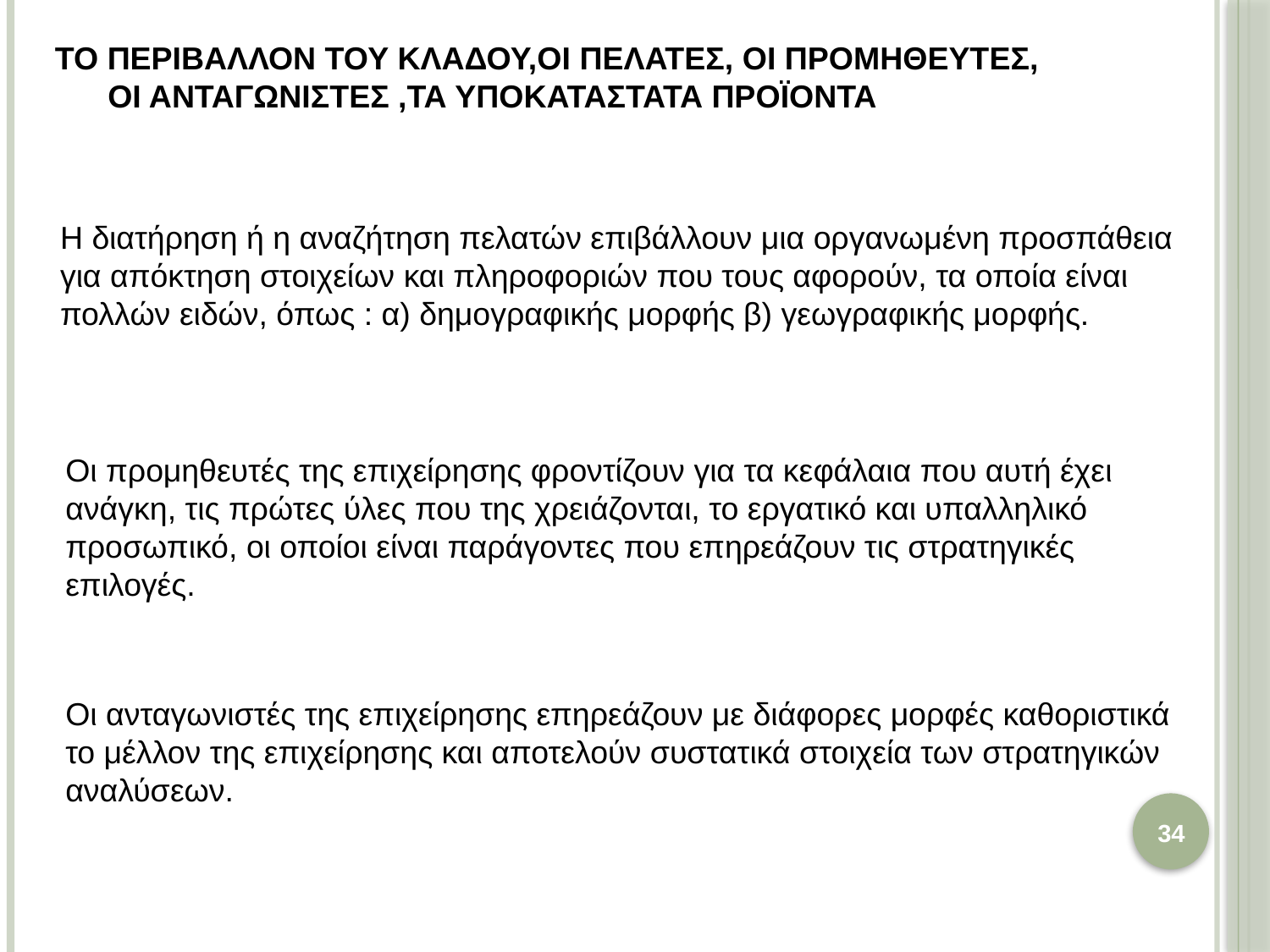

ΤΟ ΠΕΡΙΒΑΛΛΟΝ ΤΟΥ ΚΛΑΔΟΥ,ΟΙ ΠΕΛΑΤΕΣ, ΟΙ ΠΡΟΜΗΘΕΥΤΕΣ,
ΟΙ ΑΝΤΑΓΩΝΙΣΤΕΣ ,ΤΑ ΥΠΟΚΑΤΑΣΤΑΤΑ ΠΡΟΪΟΝΤΑ
Η διατήρηση ή η αναζήτηση πελατών επιβάλλουν μια οργανωμένη προσπάθεια για απόκτηση στοιχείων και πληροφοριών που τους αφορούν, τα οποία είναι πολλών ειδών, όπως : α) δημογραφικής μορφής β) γεωγραφικής μορφής.

Οι προμηθευτές της επιχείρησης φροντίζουν για τα κεφάλαια που αυτή έχει ανάγκη, τις πρώτες ύλες που της χρειάζονται, το εργατικό και υπαλληλικό προσωπικό, οι οποίοι είναι παράγοντες που επηρεάζουν τις στρατηγικές επιλογές.

Οι ανταγωνιστές της επιχείρησης επηρεάζουν με διάφορες μορφές καθοριστικά το μέλλον της επιχείρησης και αποτελούν συστατικά στοιχεία των στρατηγικών αναλύσεων.
34